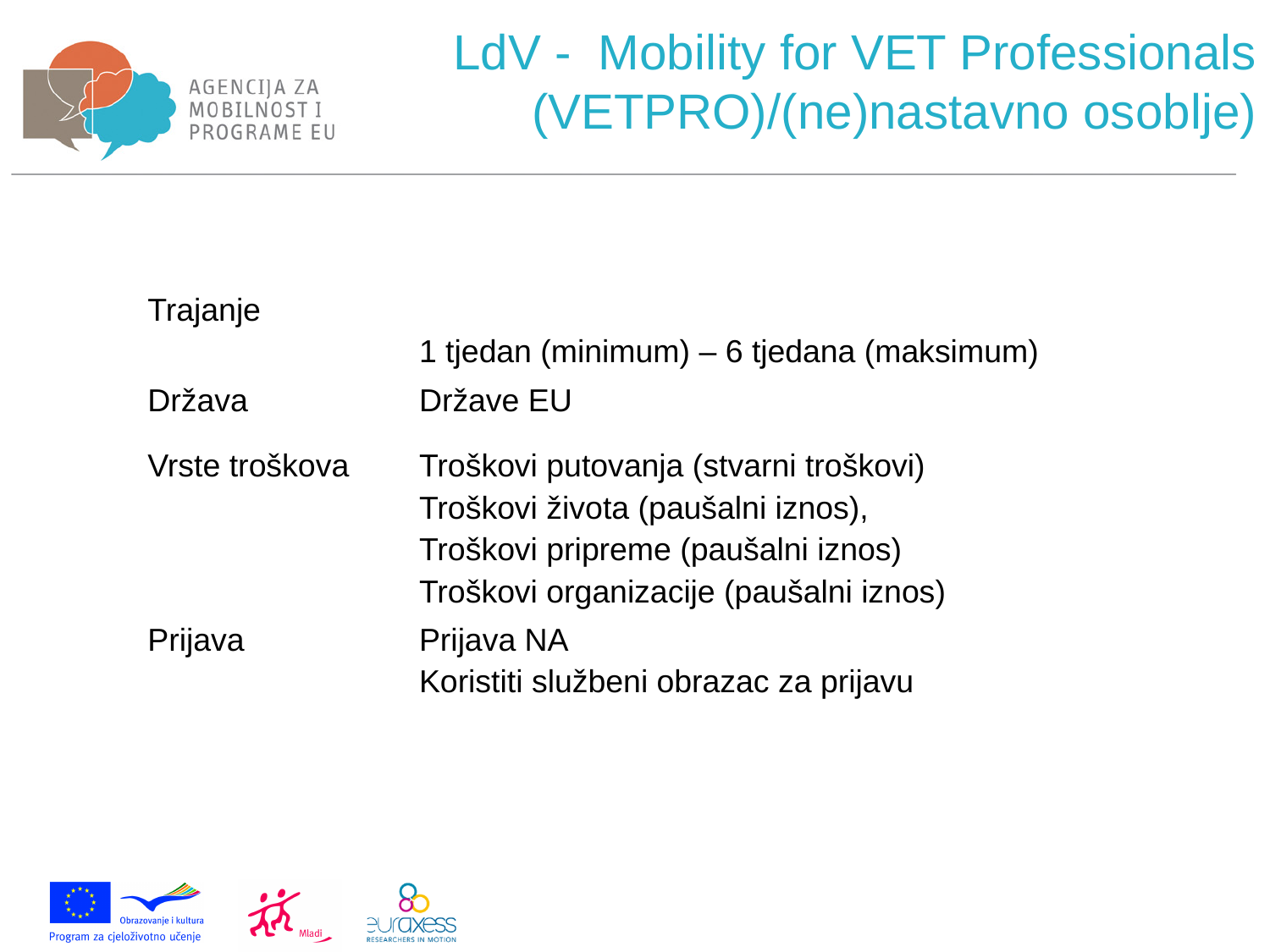

# LdV -  Mobility for VET Professionals (VETPRO)/(ne)nastavno osoblje)

| Trajanje | 1 tjedan (minimum) – 6 tjedana (maksimum) |
| --- | --- |
| Država | Države EU |
| Vrste troškova | Troškovi putovanja (stvarni troškovi) Troškovi života (paušalni iznos), Troškovi pripreme (paušalni iznos) Troškovi organizacije (paušalni iznos) |
| Prijava | Prijava NA Koristiti službeni obrazac za prijavu |